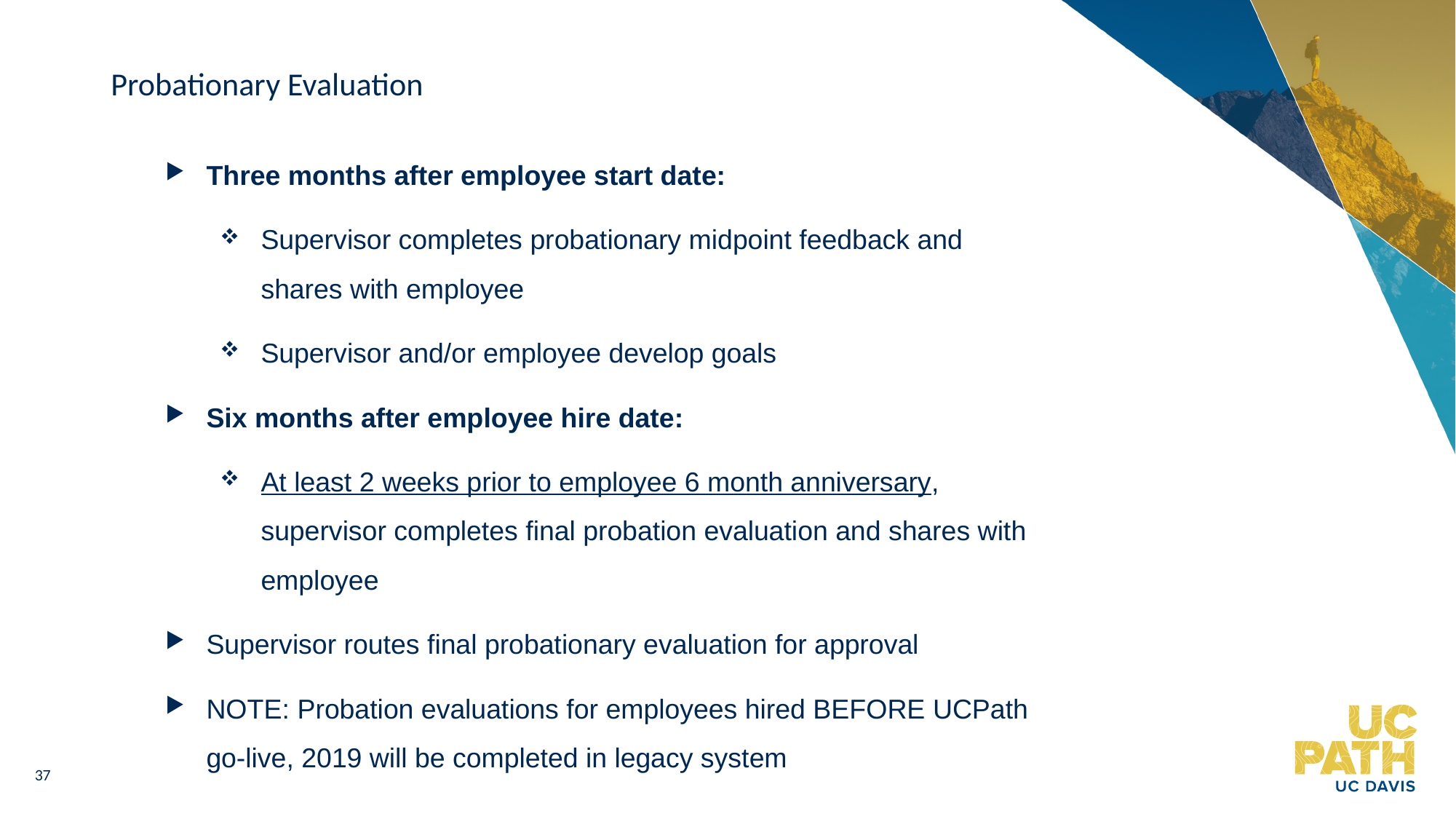

# Probationary Evaluation
Three months after employee start date:
Supervisor completes probationary midpoint feedback and shares with employee
Supervisor and/or employee develop goals
Six months after employee hire date:
At least 2 weeks prior to employee 6 month anniversary, supervisor completes final probation evaluation and shares with employee
Supervisor routes final probationary evaluation for approval
NOTE: Probation evaluations for employees hired BEFORE UCPath go-live, 2019 will be completed in legacy system